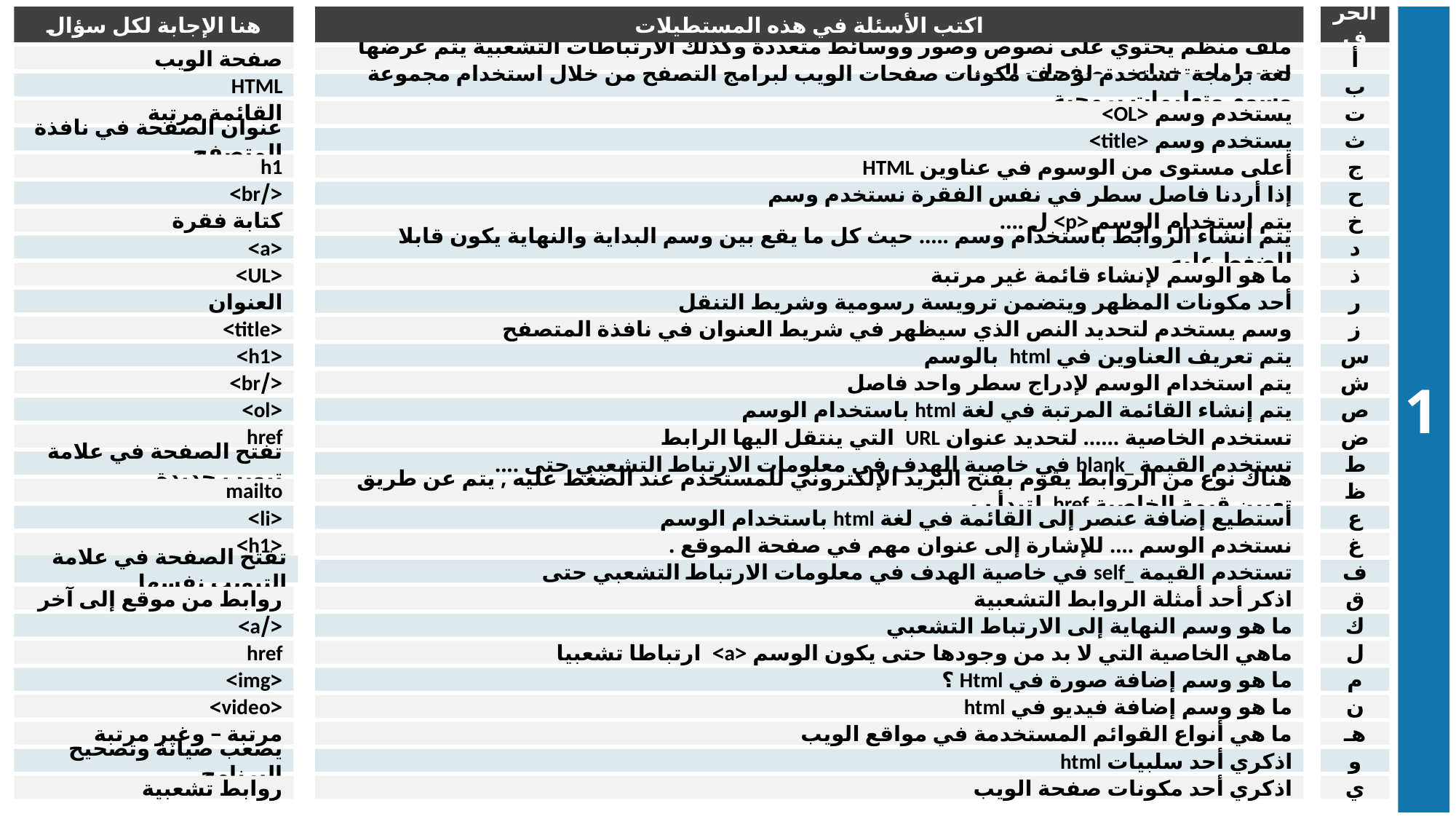

هنا الإجابة لكل سؤال
اكتب الأسئلة في هذه المستطيلات
الحرف
1
صفحة الويب
ملف منظم يحتوي على نصوص وصور ووسائط متعددة وكذلك الارتباطات التشعبية يتم عرضها جميعا باستخدام متصفحات الويب .
أ
HTML
لغة برمجة  تستخدم لوصف مكونات صفحات الويب لبرامج التصفح من خلال استخدام مجموعة وسوم وتعليمات برمجية
ب
القائمة مرتبة
يستخدم وسم <OL>
ت
عنوان الصفحة في نافذة المتصفح
يستخدم وسم <title>
ث
h1
أعلى مستوى من الوسوم في عناوين HTML
ج
</br>
إذا أردنا فاصل سطر في نفس الفقرة نستخدم وسم
ح
كتابة فقرة
يتم استخدام الوسم <p> ل ....
خ
<a>
يتم انشاء الروابط باستخدام وسم ..... حيث كل ما يقع بين وسم البداية والنهاية يكون قابلا للضغط عليه
د
<UL>
ما هو الوسم لإنشاء قائمة غير مرتبة
ذ
العنوان
أحد مكونات المظهر ويتضمن ترويسة رسومية وشريط التنقل
ر
<title>
وسم يستخدم لتحديد النص الذي سيظهر في شريط العنوان في نافذة المتصفح
ز
<h1>
يتم تعريف العناوين في html  بالوسم
س
</br>
يتم استخدام الوسم لإدراج سطر واحد فاصل
ش
<ol>
يتم إنشاء القائمة المرتبة في لغة html باستخدام الوسم
ص
href
تستخدم الخاصية ...... لتحديد عنوان URL  التي ينتقل اليها الرابط
ض
تفتح الصفحة في علامة تبويب جديدة
تستخدم القيمة _blank في خاصية الهدف في معلومات الارتباط التشعبي حتى ....
ط
mailto
هناك نوع من الروابط يقوم بفنح البريد الإلكتروني للمستخدم عند الضغط عليه , يتم عن طريق تعيين قيمة الخاصية href  لتبدأ ب......
ظ
<li>
أستطيع إضافة عنصر إلى القائمة في لغة html باستخدام الوسم
ع
<h1>
نستخدم الوسم .... للإشارة إلى عنوان مهم في صفحة الموقع .
غ
تفتح الصفحة في علامة التبويب نفسها
تستخدم القيمة _self في خاصية الهدف في معلومات الارتباط التشعبي حتى
ف
روابط من موقع إلى آخر
اذكر أحد أمثلة الروابط التشعبية
ق
</a>
ما هو وسم النهاية إلى الارتباط التشعبي
ك
href
ماهي الخاصية التي لا بد من وجودها حتى يكون الوسم <a>  ارتباطا تشعبيا
ل
<img>
ما هو وسم إضافة صورة في Html ؟
م
<video>
ما هو وسم إضافة فيديو في html
ن
مرتبة – وغير مرتبة
ما هي أنواع القوائم المستخدمة في مواقع الويب
هـ
يصعب صيانة وتصحيح البرنامج
اذكري أحد سلبيات html
و
روابط تشعبية
اذكري أحد مكونات صفحة الويب
ي